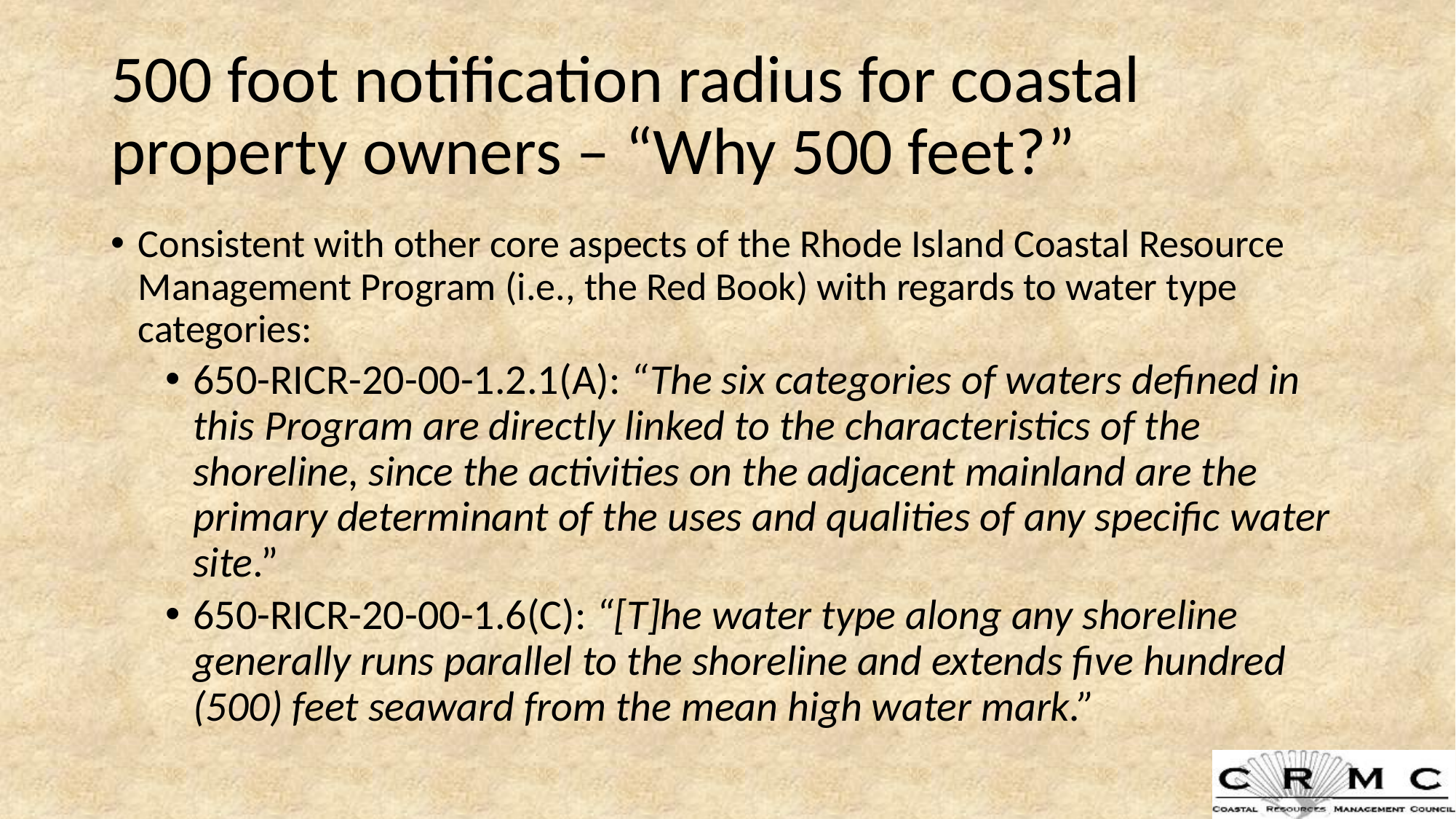

# 500 foot notification radius for coastal property owners – “Why 500 feet?”
Consistent with other core aspects of the Rhode Island Coastal Resource Management Program (i.e., the Red Book) with regards to water type categories:
650-RICR-20-00-1.2.1(A): “The six categories of waters defined in this Program are directly linked to the characteristics of the shoreline, since the activities on the adjacent mainland are the primary determinant of the uses and qualities of any specific water site.”
650-RICR-20-00-1.6(C): “[T]he water type along any shoreline generally runs parallel to the shoreline and extends five hundred (500) feet seaward from the mean high water mark.”